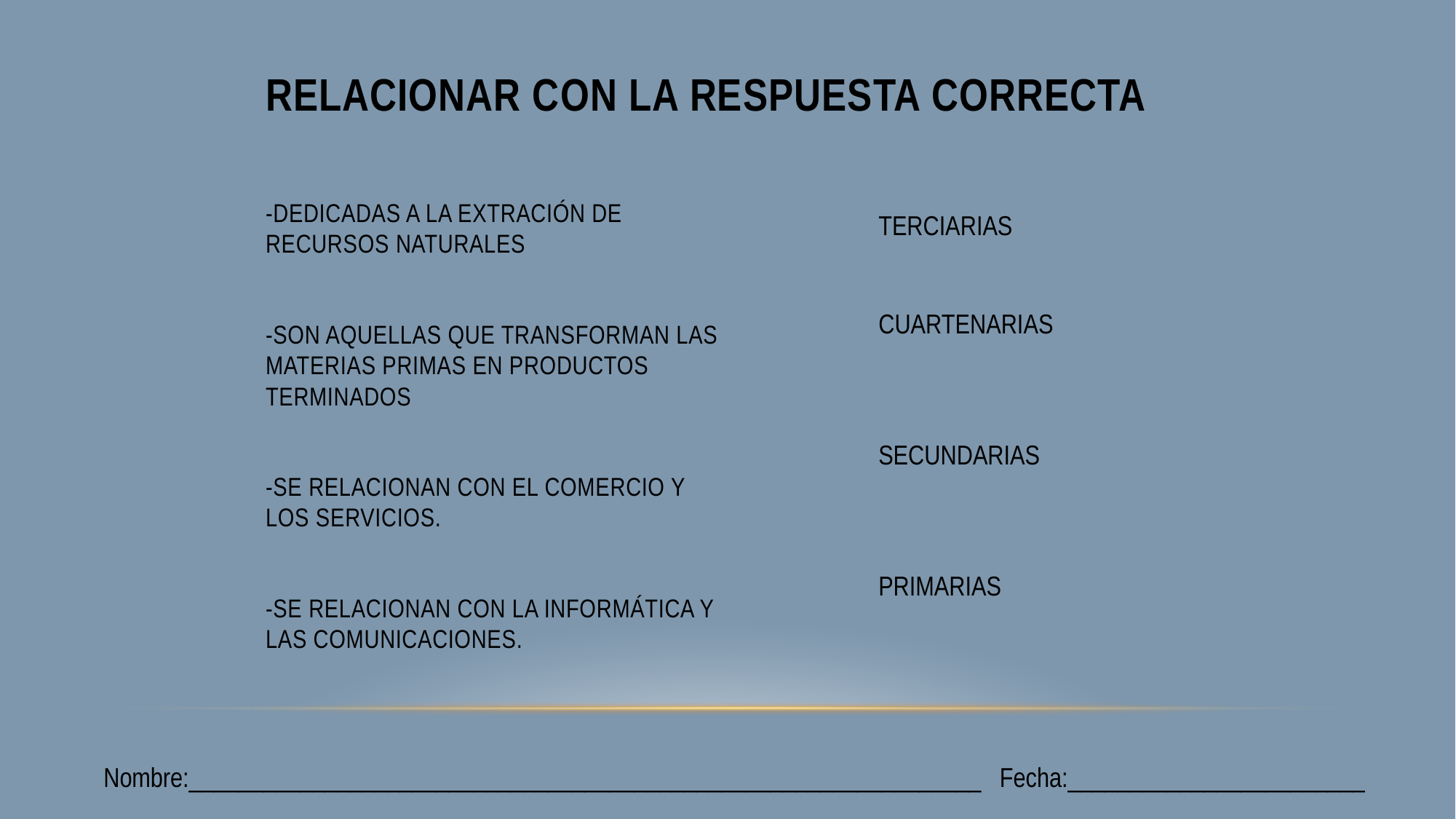

# RELACIONAR CON LA RESPUESTA CORRECTA
-DEDICADAS A LA EXTRACIÓN DE RECURSOS NATURALES

-SON AQUELLAS QUE TRANSFORMAN LAS MATERIAS PRIMAS EN PRODUCTOS TERMINADOS

-SE RELACIONAN CON EL COMERCIO Y LOS SERVICIOS.

-SE RELACIONAN CON LA INFORMÁTICA Y LAS COMUNICACIONES.
TERCIARIAS

CUARTENARIAS

SECUNDARIAS

PRIMARIAS
Nombre:________________________________________________________________   Fecha:________________________